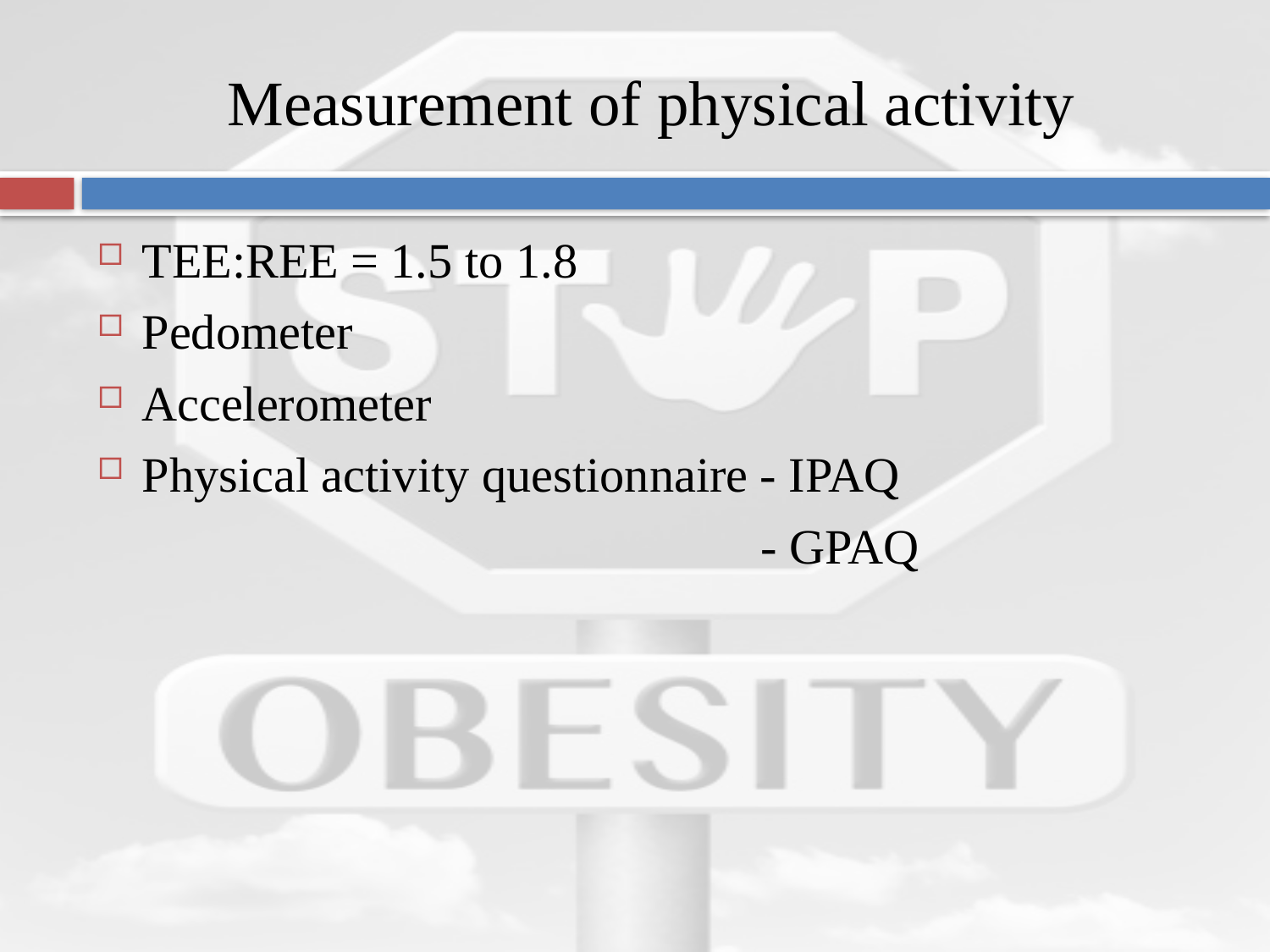

# Measurement of physical activity
TEE:REE = 1.5 to 1.8
Pedometer
Accelerometer
Physical activity questionnaire - IPAQ
                                                      - GPAQ